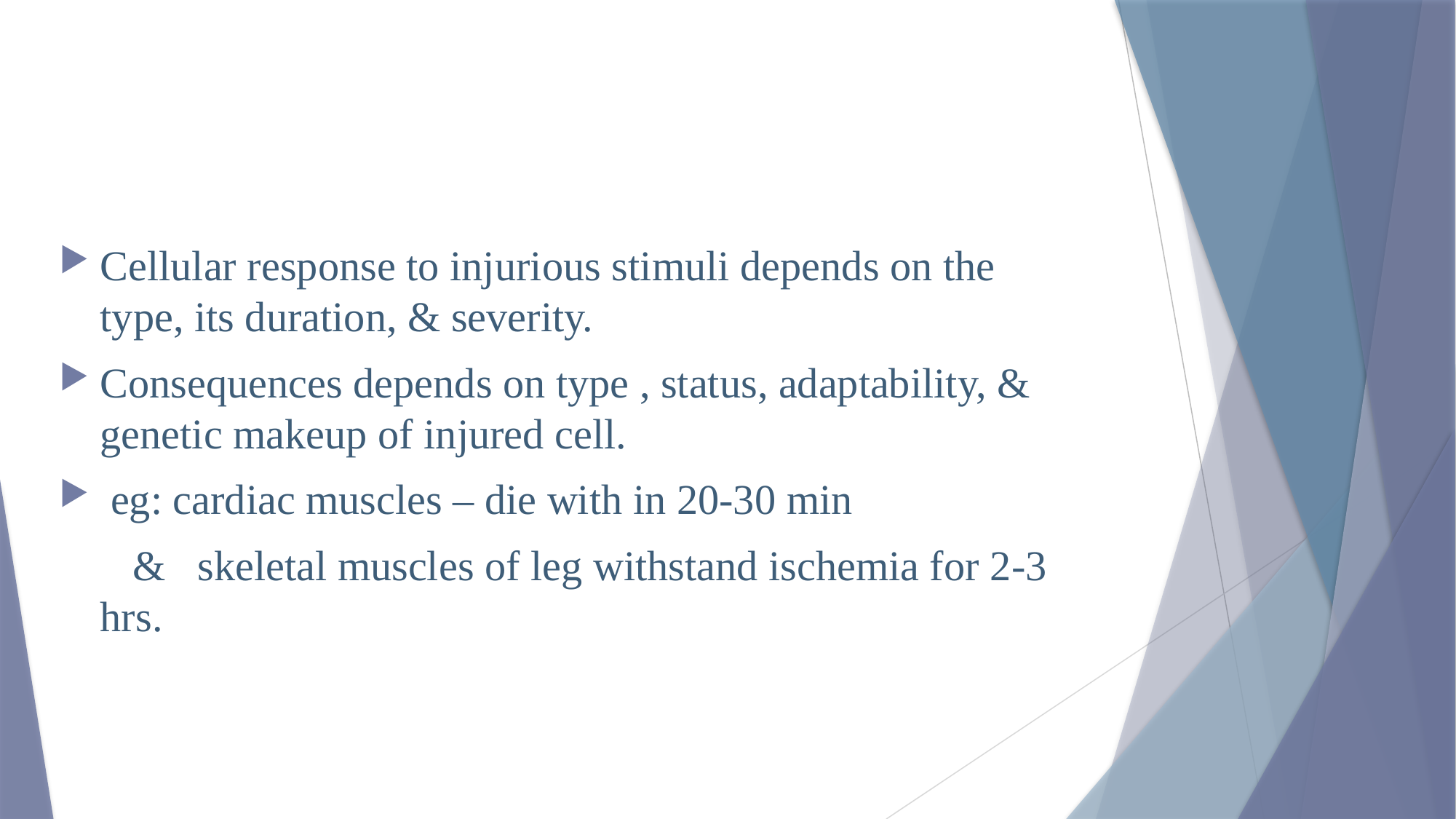

#

Cellular response to injurious stimuli depends on the type, its duration, & severity.
Consequences depends on type , status, adaptability, & genetic makeup of injured cell.
 eg: cardiac muscles – die with in 20-30 min
       &   skeletal muscles of leg withstand ischemia for 2-3 hrs.